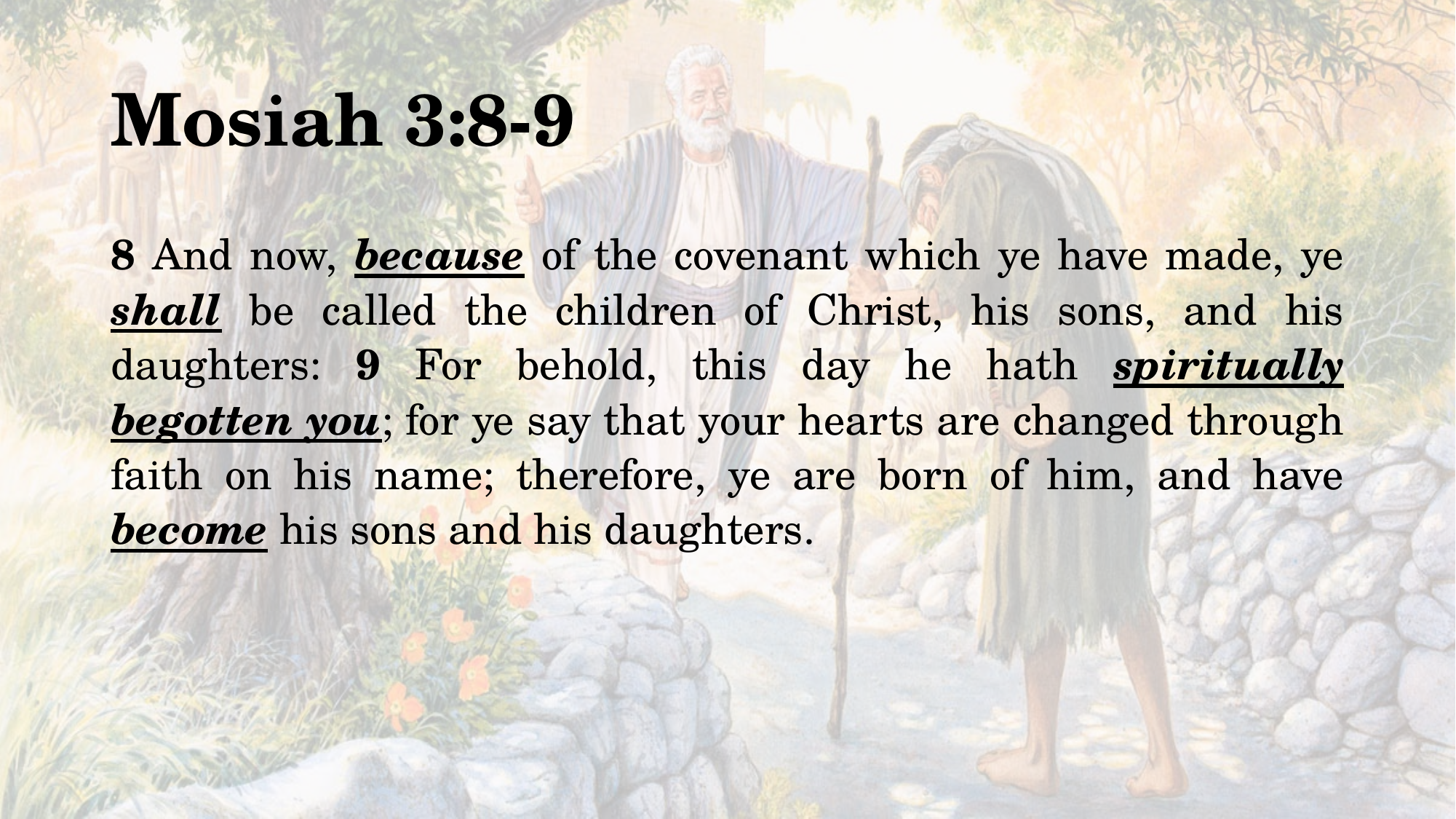

# Mosiah 3:8-9
8 And now, because of the covenant which ye have made, ye shall be called the children of Christ, his sons, and his daughters: 9 For behold, this day he hath spiritually begotten you; for ye say that your hearts are changed through faith on his name; therefore, ye are born of him, and have become his sons and his daughters.